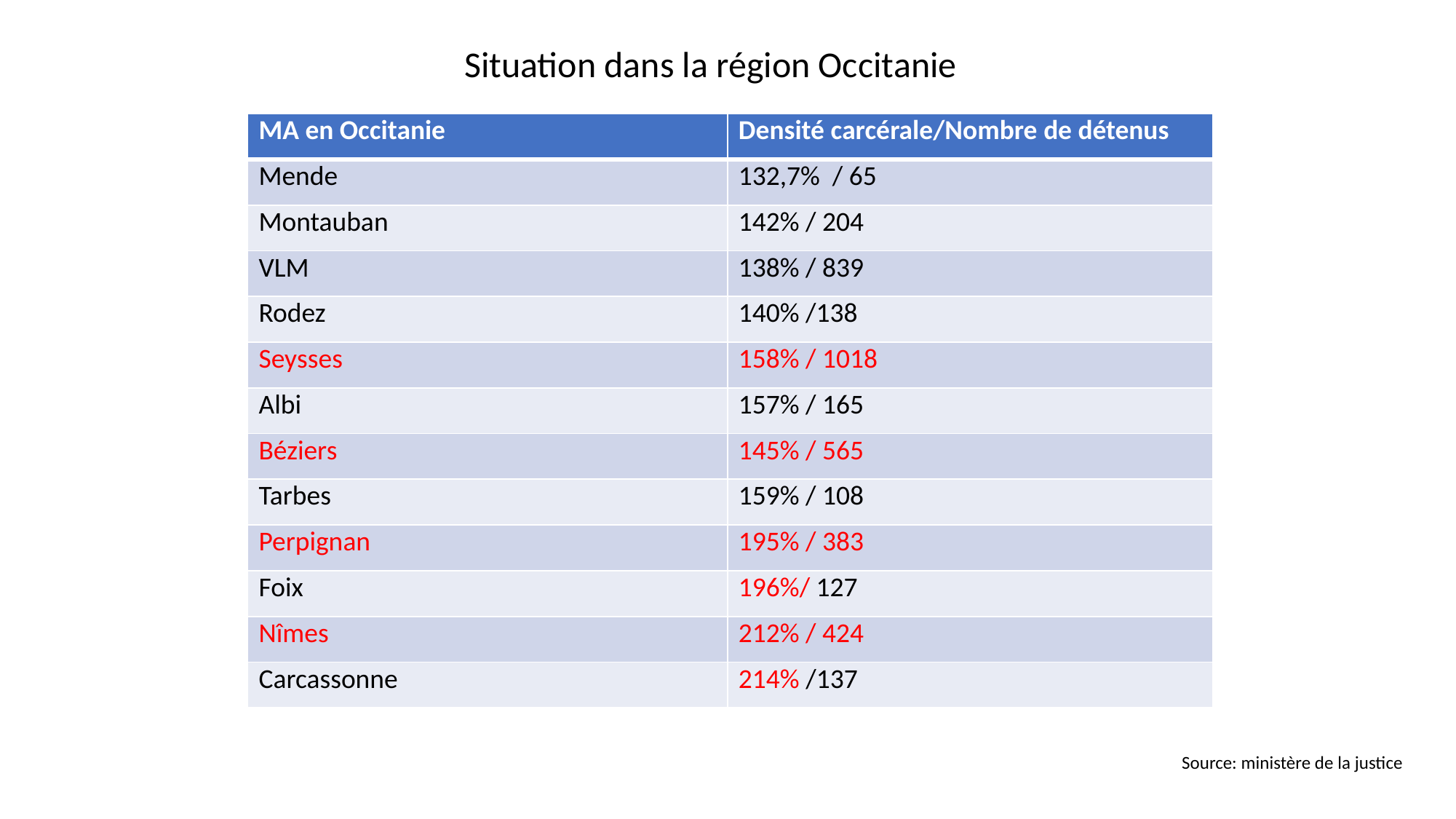

Situation dans la région Occitanie
| MA en Occitanie | Densité carcérale/Nombre de détenus |
| --- | --- |
| Mende | 132,7% / 65 |
| Montauban | 142% / 204 |
| VLM | 138% / 839 |
| Rodez | 140% /138 |
| Seysses | 158% / 1018 |
| Albi | 157% / 165 |
| Béziers | 145% / 565 |
| Tarbes | 159% / 108 |
| Perpignan | 195% / 383 |
| Foix | 196%/ 127 |
| Nîmes | 212% / 424 |
| Carcassonne | 214% /137 |
Source: ministère de la justice